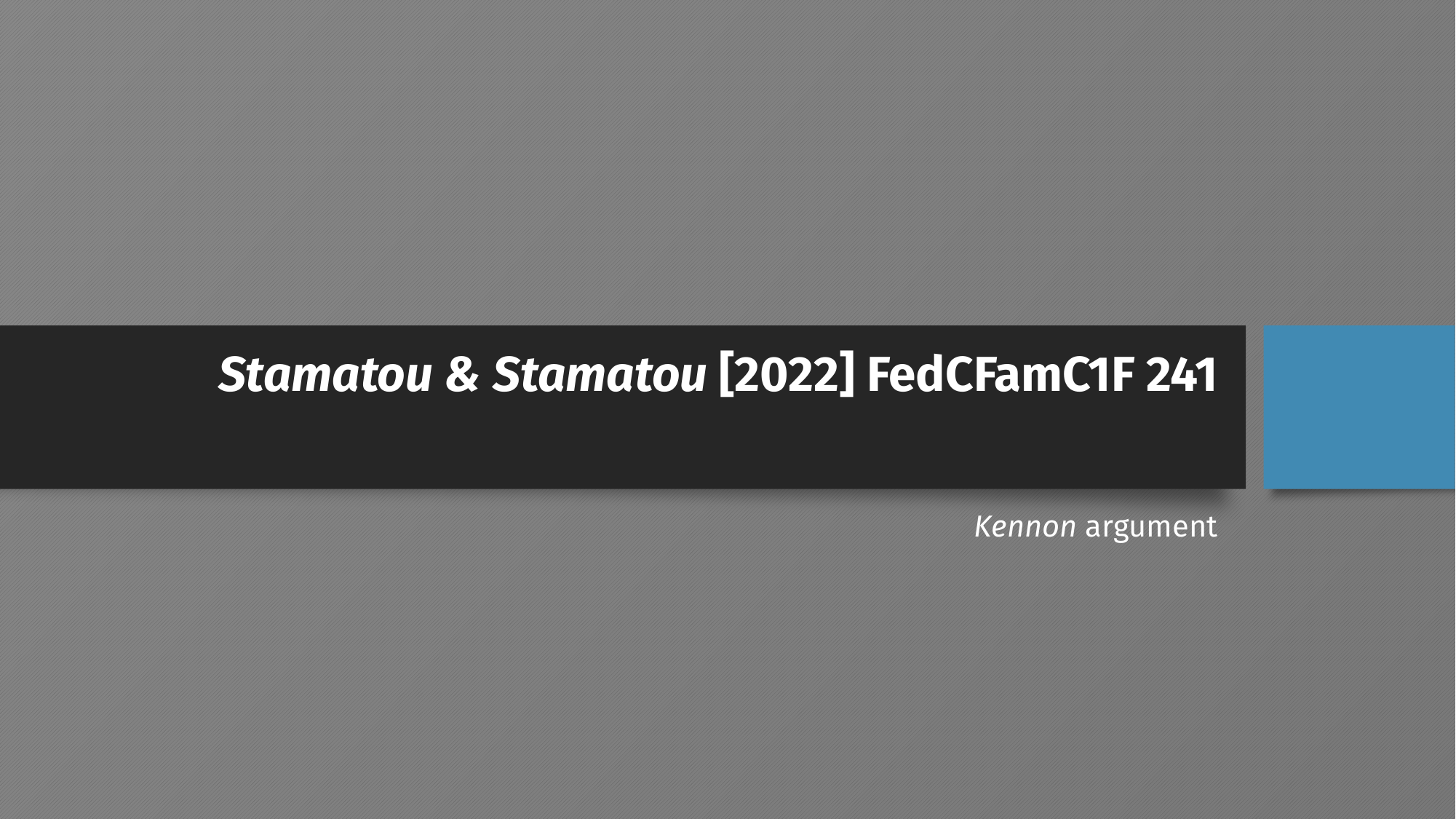

# Stamatou & Stamatou [2022] FedCFamC1F 241
Kennon argument